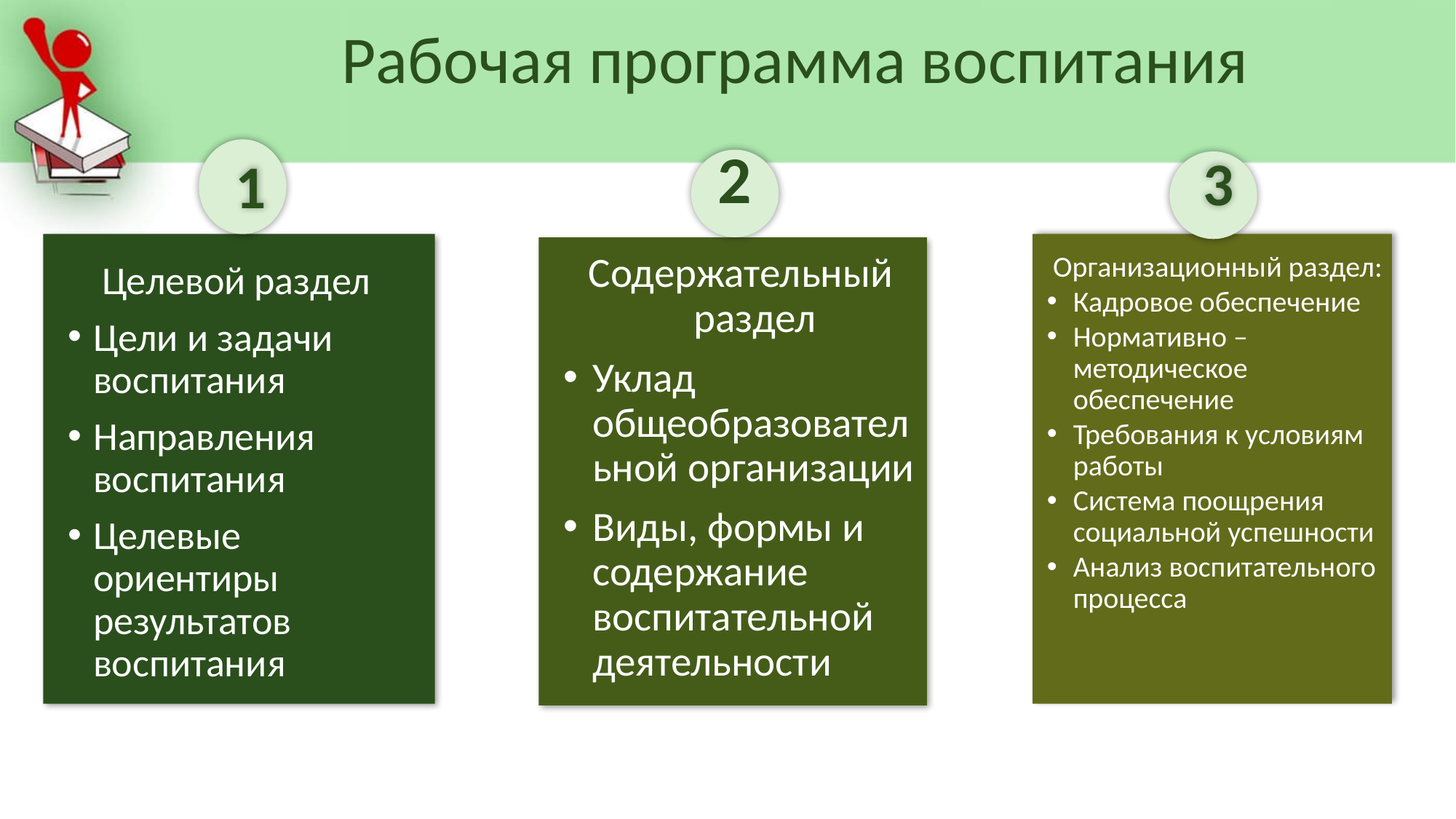

# Рабочая программа воспитания

3
 1
2

Содержательный раздел
Уклад общеобразовательной организации
Виды, формы и содержание  воспитательной деятельности

Организационный раздел:
Кадровое обеспечение
Нормативно – методическое обеспечение
Требования к условиям работы
Система поощрения  социальной успешности
Анализ воспитательного процесса

Целевой раздел
Цели и задачи воспитания
Направления воспитания
Целевые ориентиры  результатов воспитания